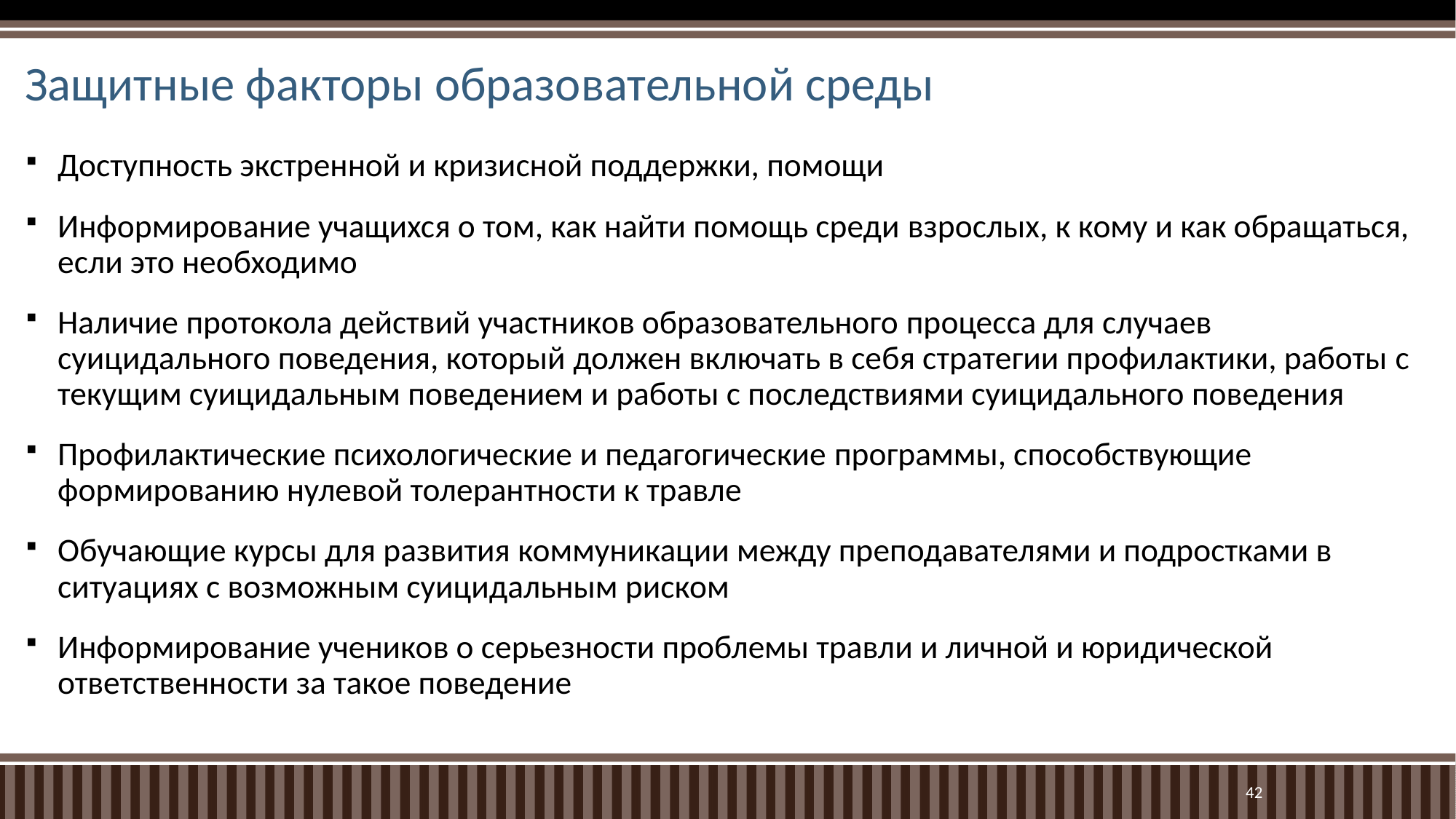

# Защитные факторы образовательной среды
Доступность экстренной и кризисной поддержки, помощи
Информирование учащихся о том, как найти помощь среди взрослых, к кому и как обращаться, если это необходимо
Наличие протокола действий участников образовательного процесса для случаев суицидального поведения, который должен включать в себя стратегии профилактики, работы с текущим суицидальным поведением и работы с последствиями суицидального поведения
Профилактические психологические и педагогические программы, способствующие формированию нулевой толерантности к травле
Обучающие курсы для развития коммуникации между преподавателями и подростками в ситуациях с возможным суицидальным риском
Информирование учеников о серьезности проблемы травли и личной и юридической ответственности за такое поведение
42